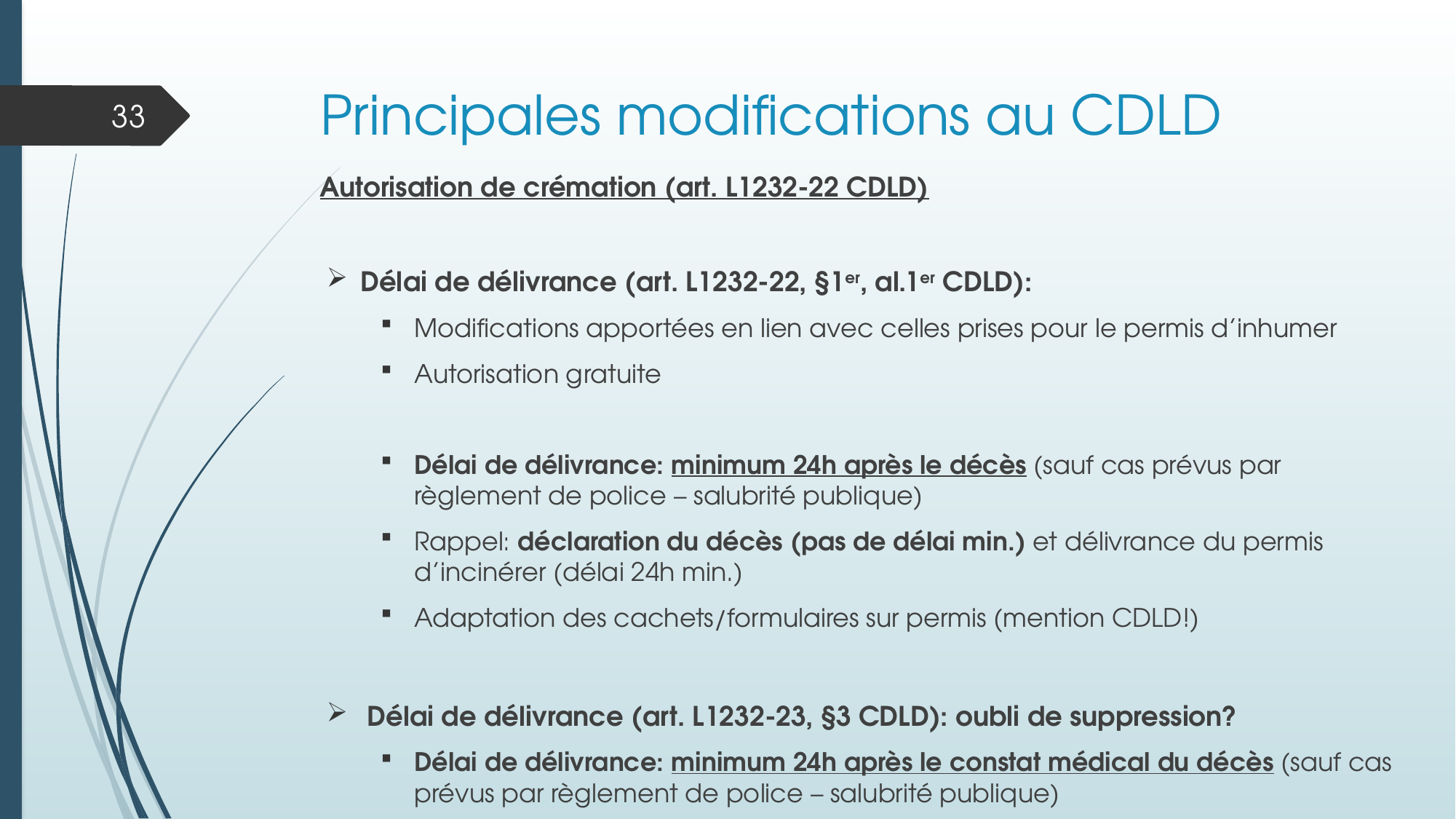

# Principales modifications au CDLD
33
Autorisation de crémation (art. L1232-22 CDLD)

Délai de délivrance (art. L1232-22, §1er, al.1er CDLD):
Modifications apportées en lien avec celles prises pour le permis d’inhumer
Autorisation gratuite

Délai de délivrance: minimum 24h après le décès (sauf cas prévus par règlement de police – salubrité publique)
Rappel: déclaration du décès (pas de délai min.) et délivrance du permis d’incinérer (délai 24h min.)
Adaptation des cachets/formulaires sur permis (mention CDLD!)

Délai de délivrance (art. L1232-23, §3 CDLD): oubli de suppression?
Délai de délivrance: minimum 24h après le constat médical du décès (sauf cas prévus par règlement de police – salubrité publique)